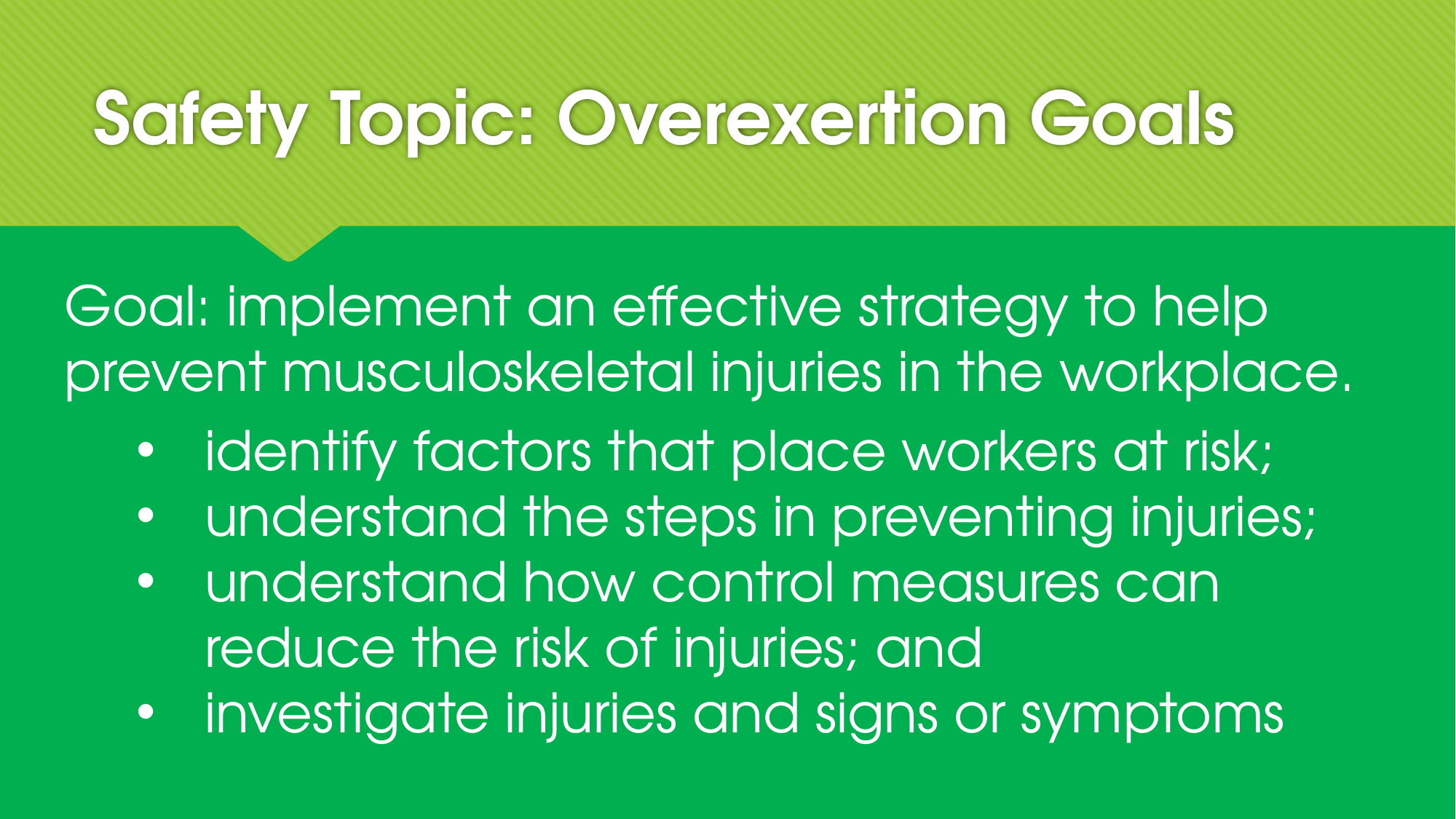

# Safety Topic: Overexertion Goals
Goal: implement an effective strategy to help prevent musculoskeletal injuries in the workplace.
identify factors that place workers at risk;
understand the steps in preventing injuries;
understand how control measures can reduce the risk of injuries; and
investigate injuries and signs or symptoms